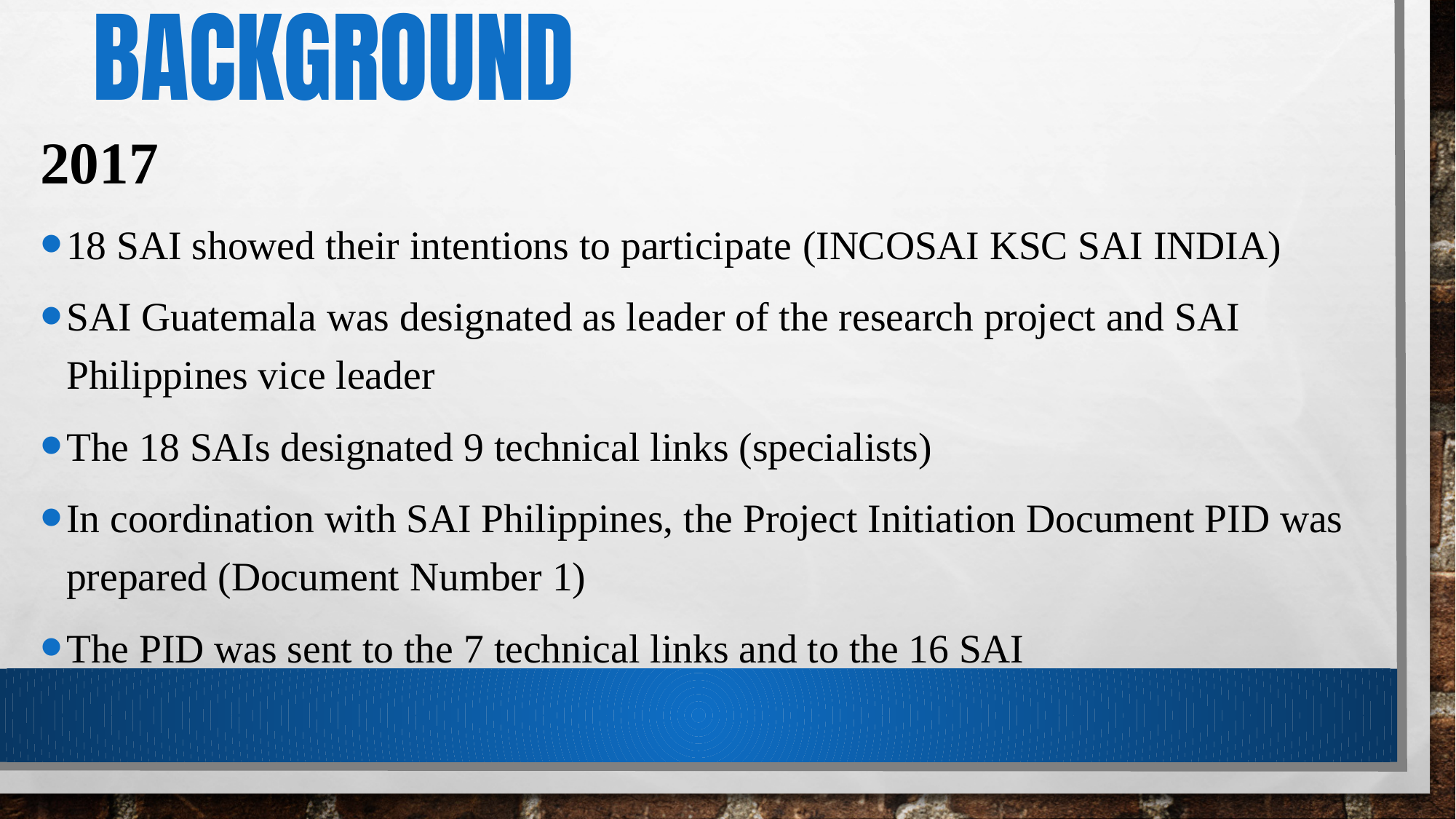

# BACKGROUND
2017
18 SAI showed their intentions to participate (INCOSAI KSC SAI INDIA)
SAI Guatemala was designated as leader of the research project and SAI Philippines vice leader
The 18 SAIs designated 9 technical links (specialists)
In coordination with SAI Philippines, the Project Initiation Document PID was prepared (Document Number 1)
The PID was sent to the 7 technical links and to the 16 SAI